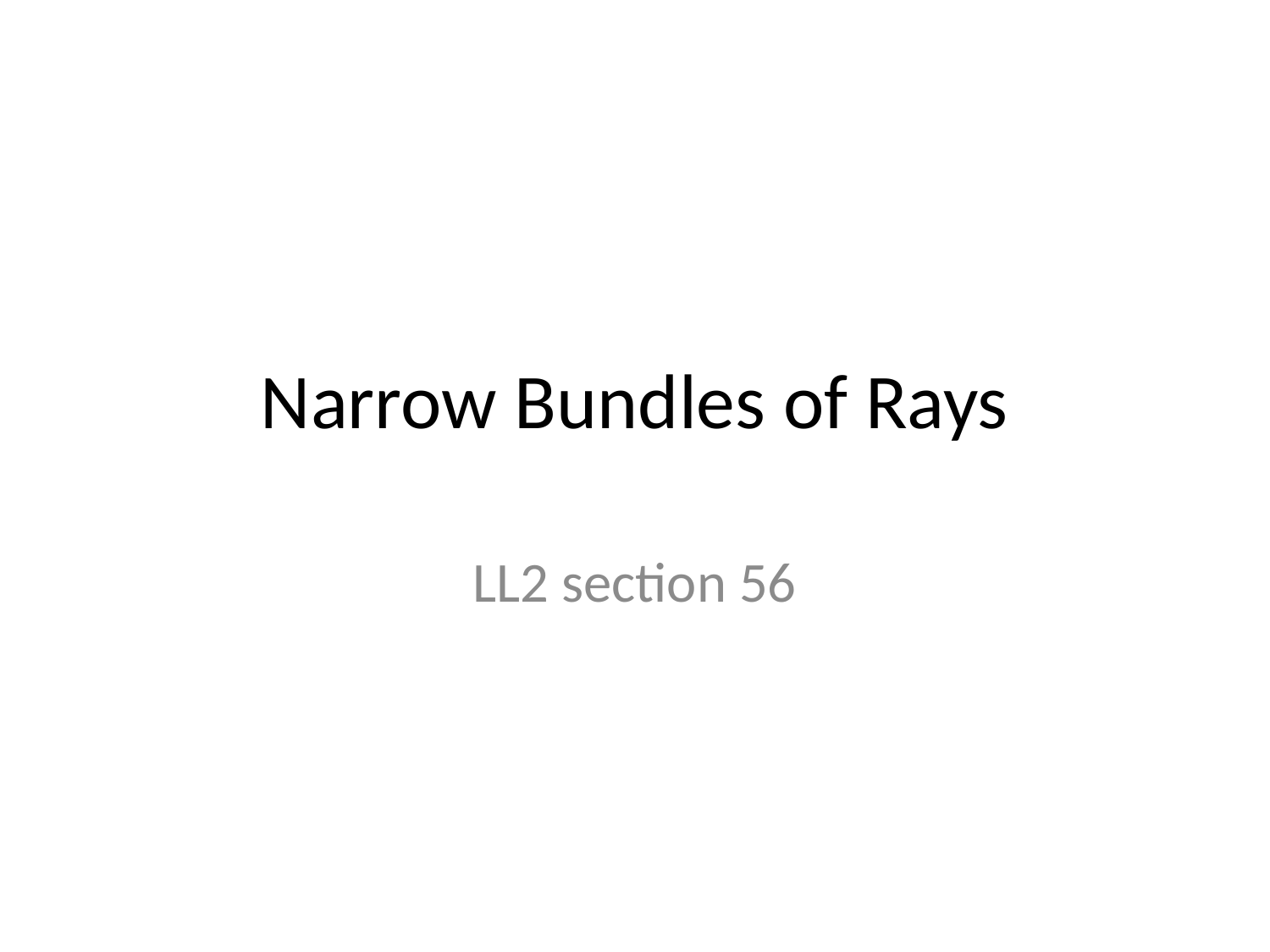

# Narrow Bundles of Rays
LL2 section 56